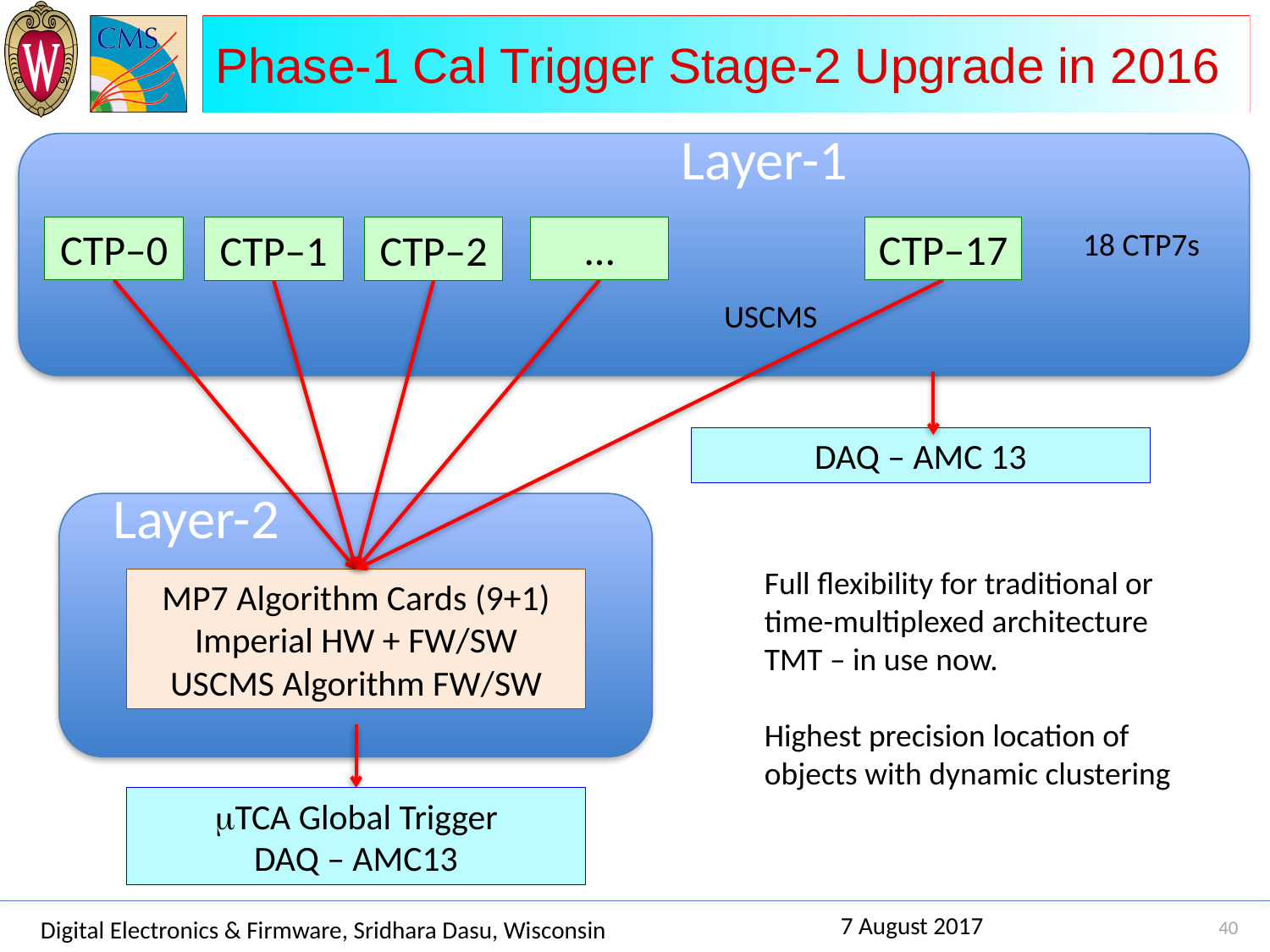

# Phase-1 Cal Trigger Stage-2 Upgrade in 2016
Layer-1

CTP–0
…
CTP–17
CTP–1
CTP–2
18 CTP7s
USCMS
DAQ – AMC 13
Layer-2

Full flexibility for traditional or time-multiplexed architecture
TMT – in use now.

Highest precision location of objects with dynamic clustering
MP7 Algorithm Cards (9+1)
Imperial HW + FW/SW
USCMS Algorithm FW/SW
μTCA Global Trigger
DAQ – AMC13
40
7 August 2017
Digital Electronics & Firmware, Sridhara Dasu, Wisconsin